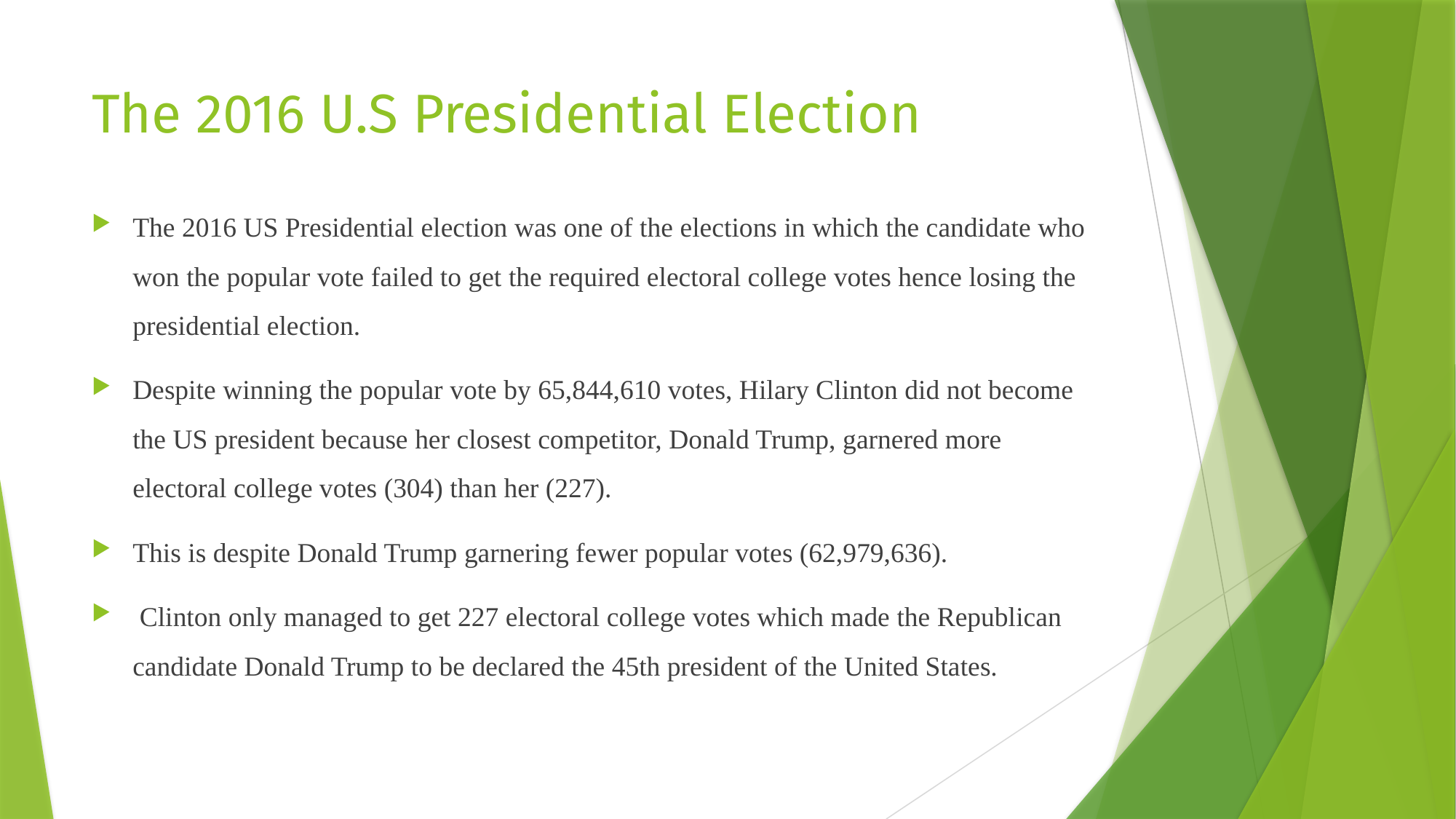

# The 2016 U.S Presidential Election
The 2016 US Presidential election was one of the elections in which the candidate who won the popular vote failed to get the required electoral college votes hence losing the presidential election.
Despite winning the popular vote by 65,844,610 votes, Hilary Clinton did not become the US president because her closest competitor, Donald Trump, garnered more electoral college votes (304) than her (227).
This is despite Donald Trump garnering fewer popular votes (62,979,636).
 Clinton only managed to get 227 electoral college votes which made the Republican candidate Donald Trump to be declared the 45th president of the United States.